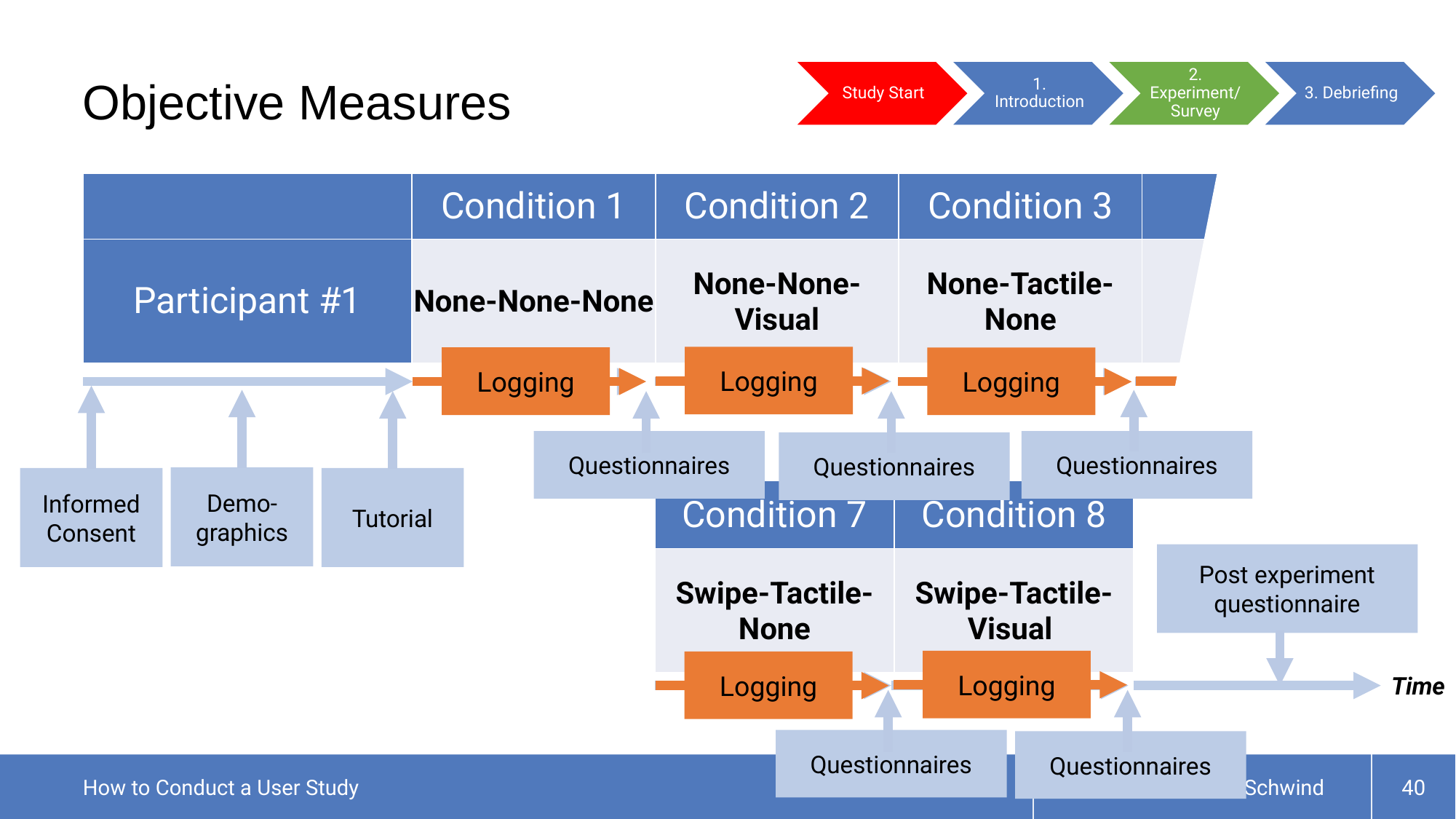

# Objective Measures
Study Start
1. Introduction
2. Experiment/
Survey
3. Debriefing

|  | Condition 1 | Condition 2 | Condition 3 |  |
| --- | --- | --- | --- | --- |
| Participant #1 | None-None-None | None-None-Visual | None-Tactile-None |  |

Logging
Logging
Logging

Questionnaires
Questionnaires
Questionnaires
Demo-graphics

Informed Consent
Tutorial
| Condition 7 | Condition 8 |
| --- | --- |
| Swipe-Tactile-None | Swipe-Tactile-Visual |
Post experiment
questionnaire
Time
Logging
Logging
Questionnaires
Questionnaires
How to Conduct a User Study
Prof. Dr. Valentin Schwind
40